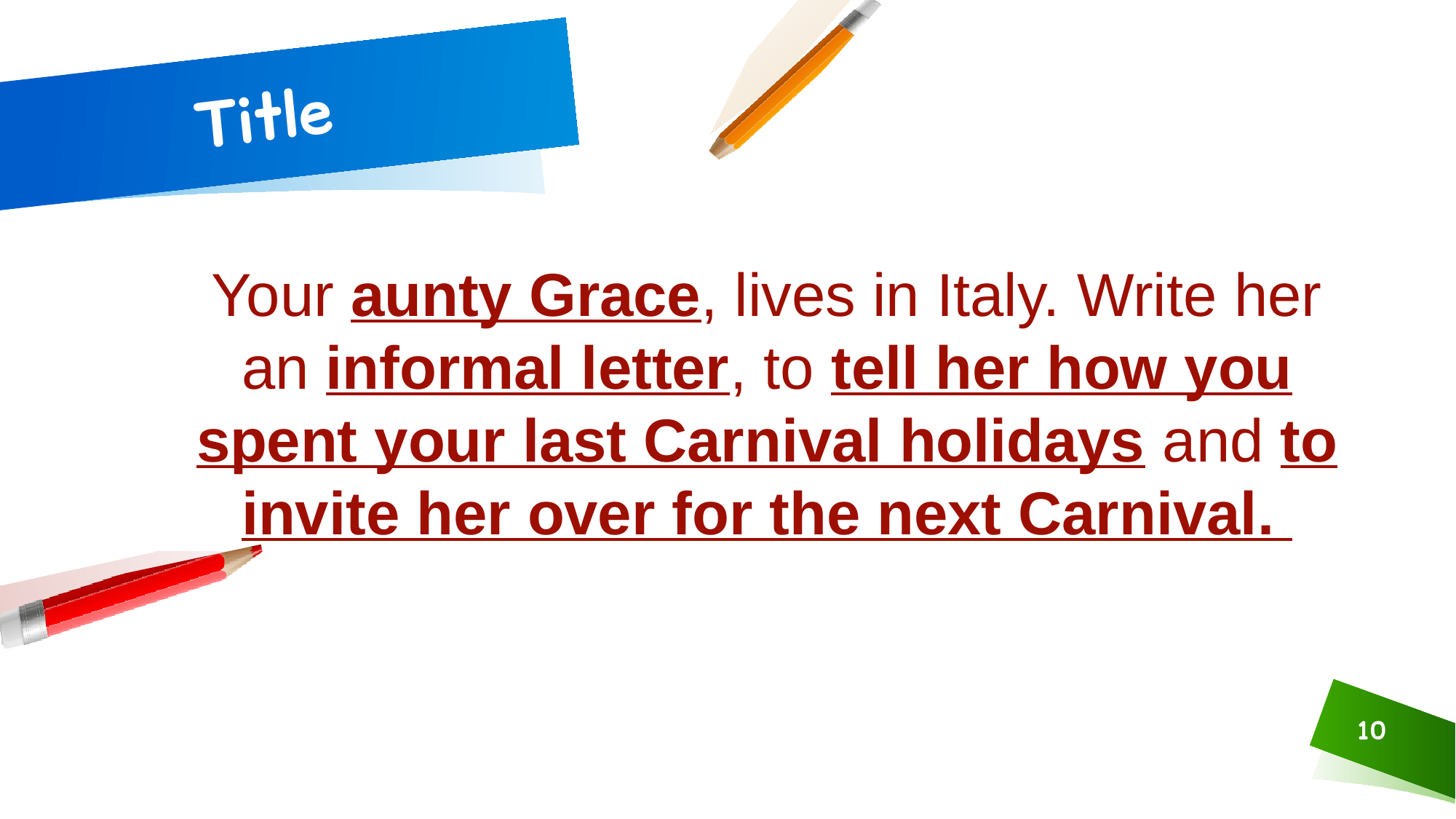

# Title
Your aunty Grace, lives in Italy. Write her an informal letter, to tell her how you spent your last Carnival holidays and to invite her over for the next Carnival.
10